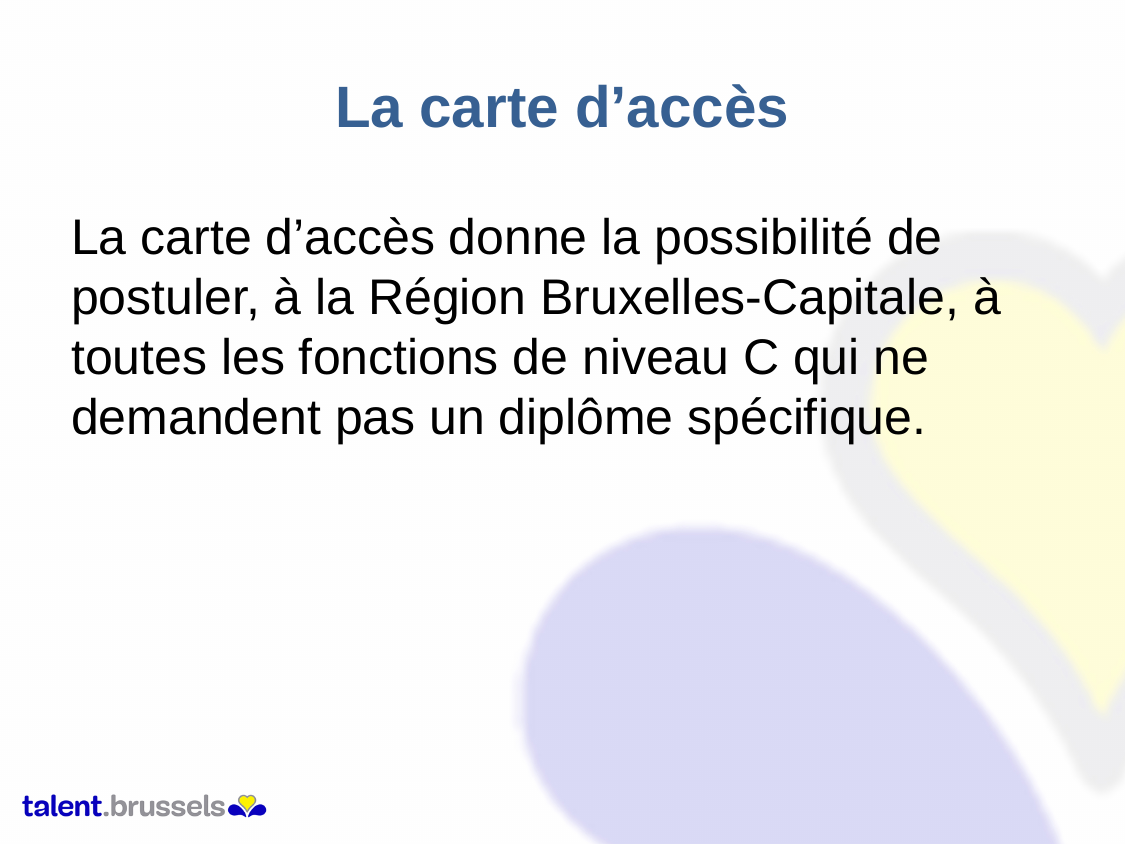

# La carte d’accès
La carte d’accès donne la possibilité de postuler, à la Région Bruxelles-Capitale, à toutes les fonctions de niveau C qui ne demandent pas un diplôme spécifique.